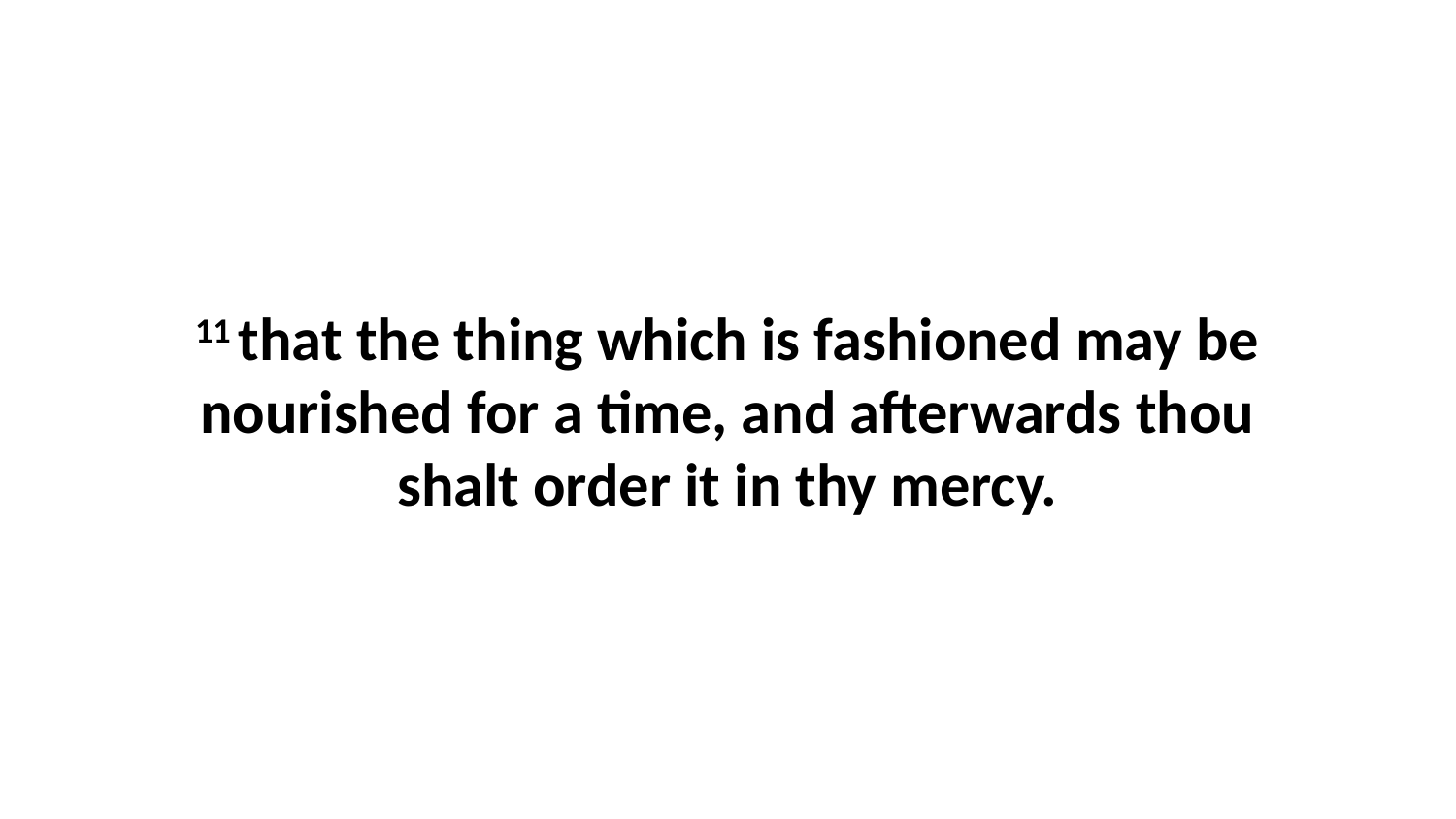

11 that the thing which is fashioned may be nourished for a time, and afterwards thou shalt order it in thy mercy.